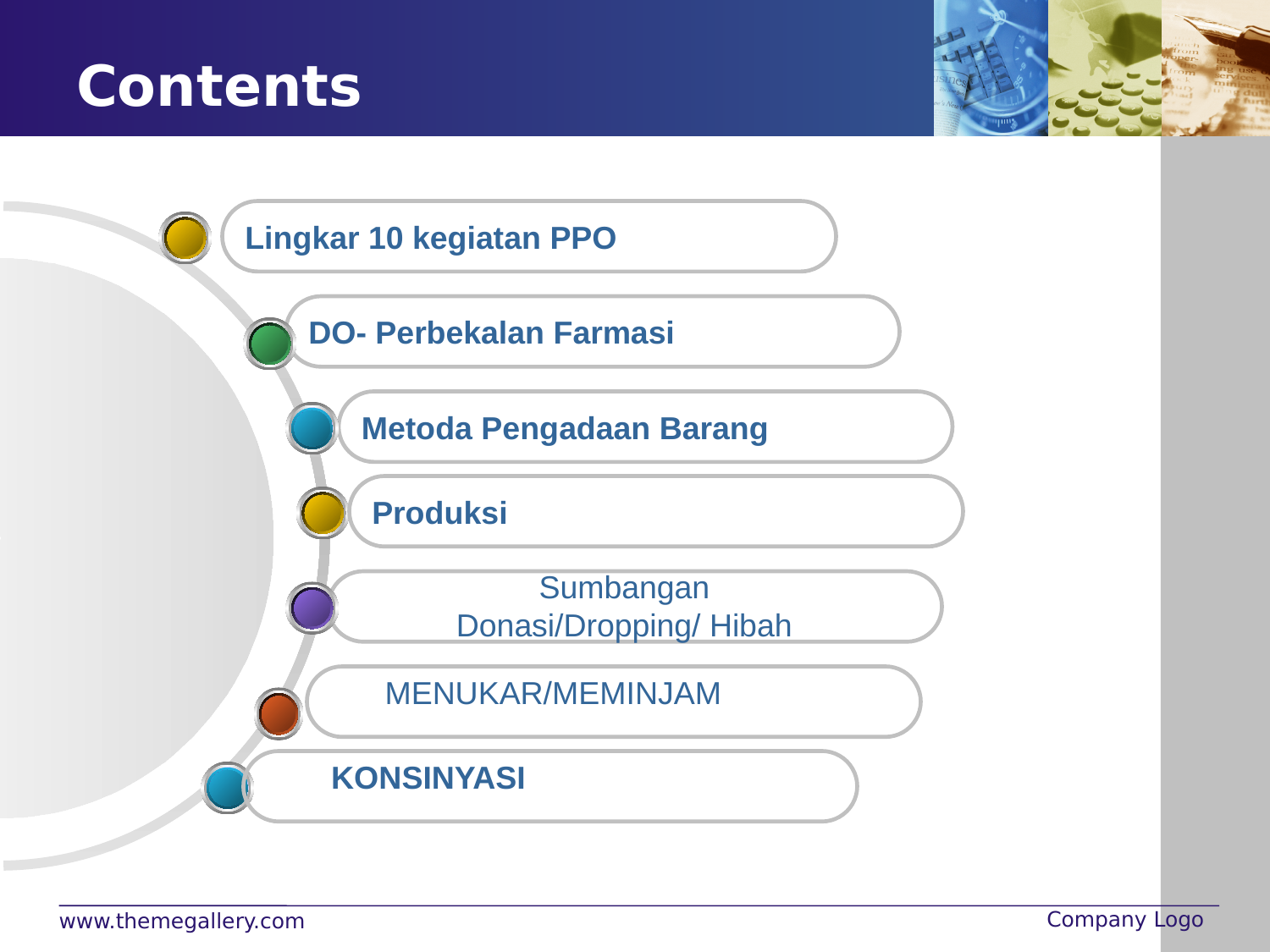

# Contents

Lingkar 10 kegiatan PPO

DO- Perbekalan Farmasi

Metoda Pengadaan Barang

Produksi

Sumbangan
Donasi/Dropping/ Hibah

MENUKAR/MEMINJAM

KONSINYASI

Company Logo
www.themegallery.com